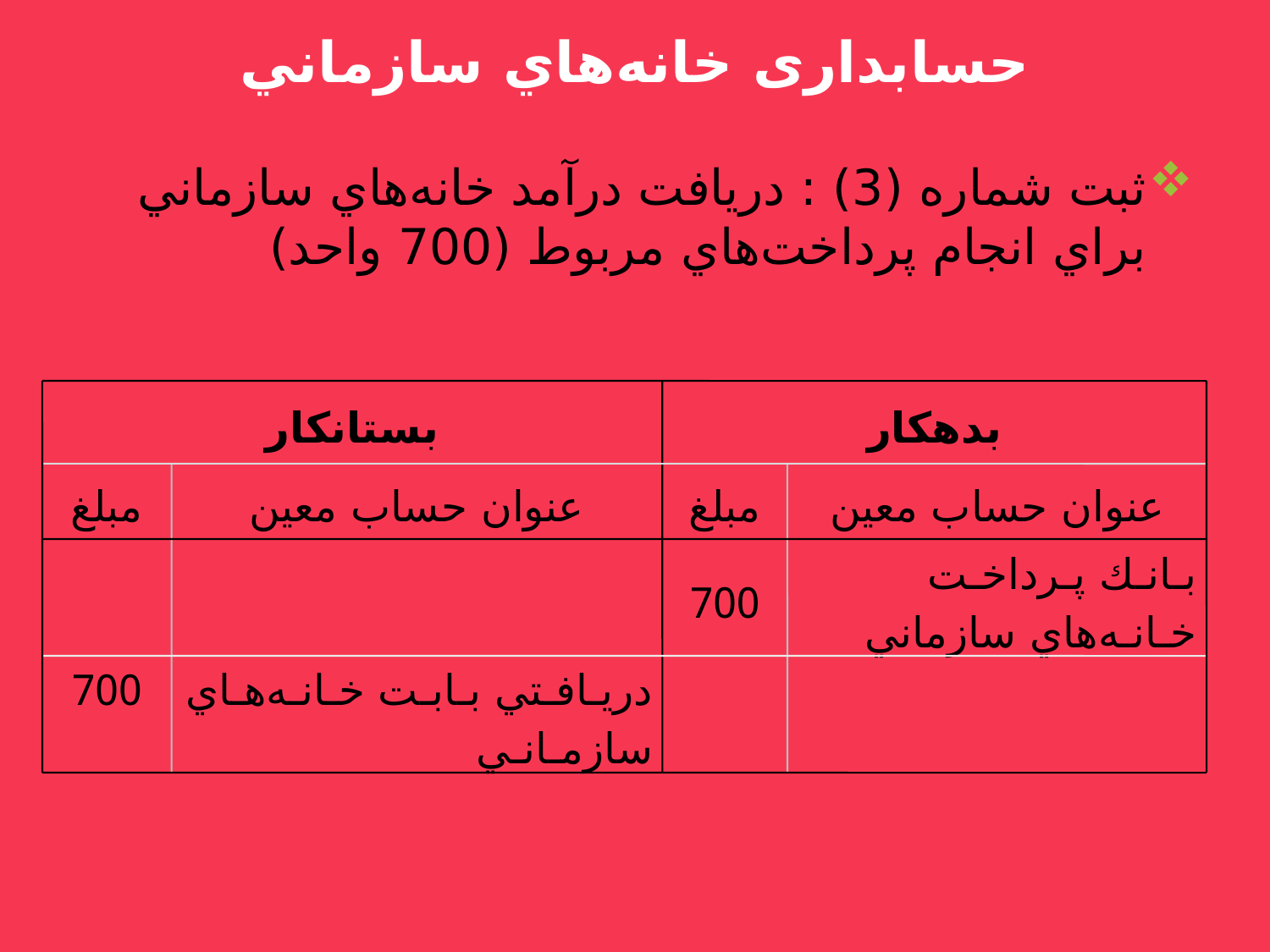

حسابداری خانه‌هاي سازماني
ثبت شماره (3) : دريافت درآمد خانه‌هاي سازماني براي انجام پرداخت‌هاي مربوط (700 واحد)

بستانکار

بدهکار

مبلغ

عنوان حساب معين

مبلغ
عنوان حساب معين

700
بـانـك پـرداخـت خـانـه‌هاي سازماني
700

دريـافـتي بـابـت خـانـه‌هـاي سازمـانـي